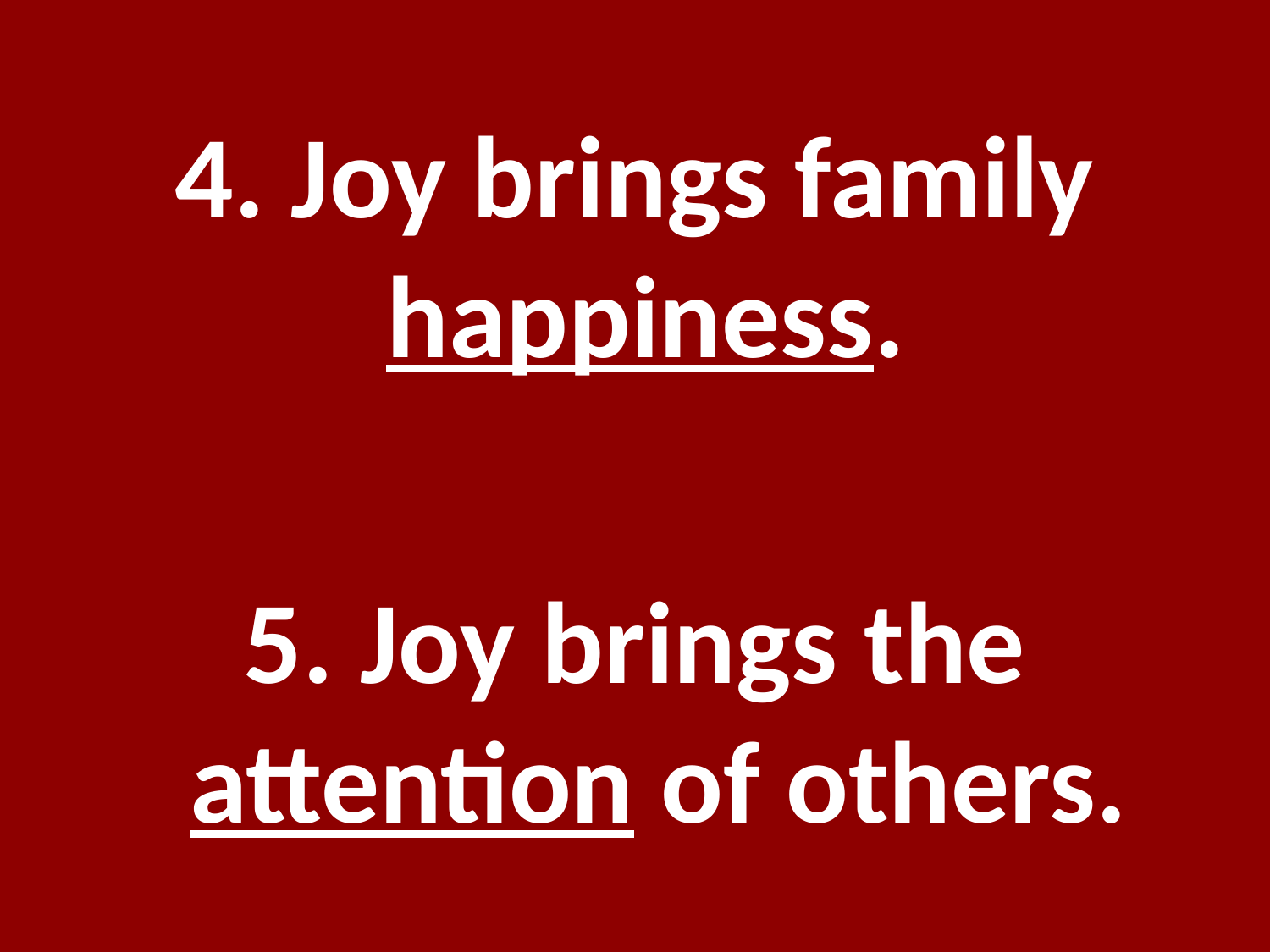

#
4. Joy brings family happiness.

5. Joy brings the attention of others.